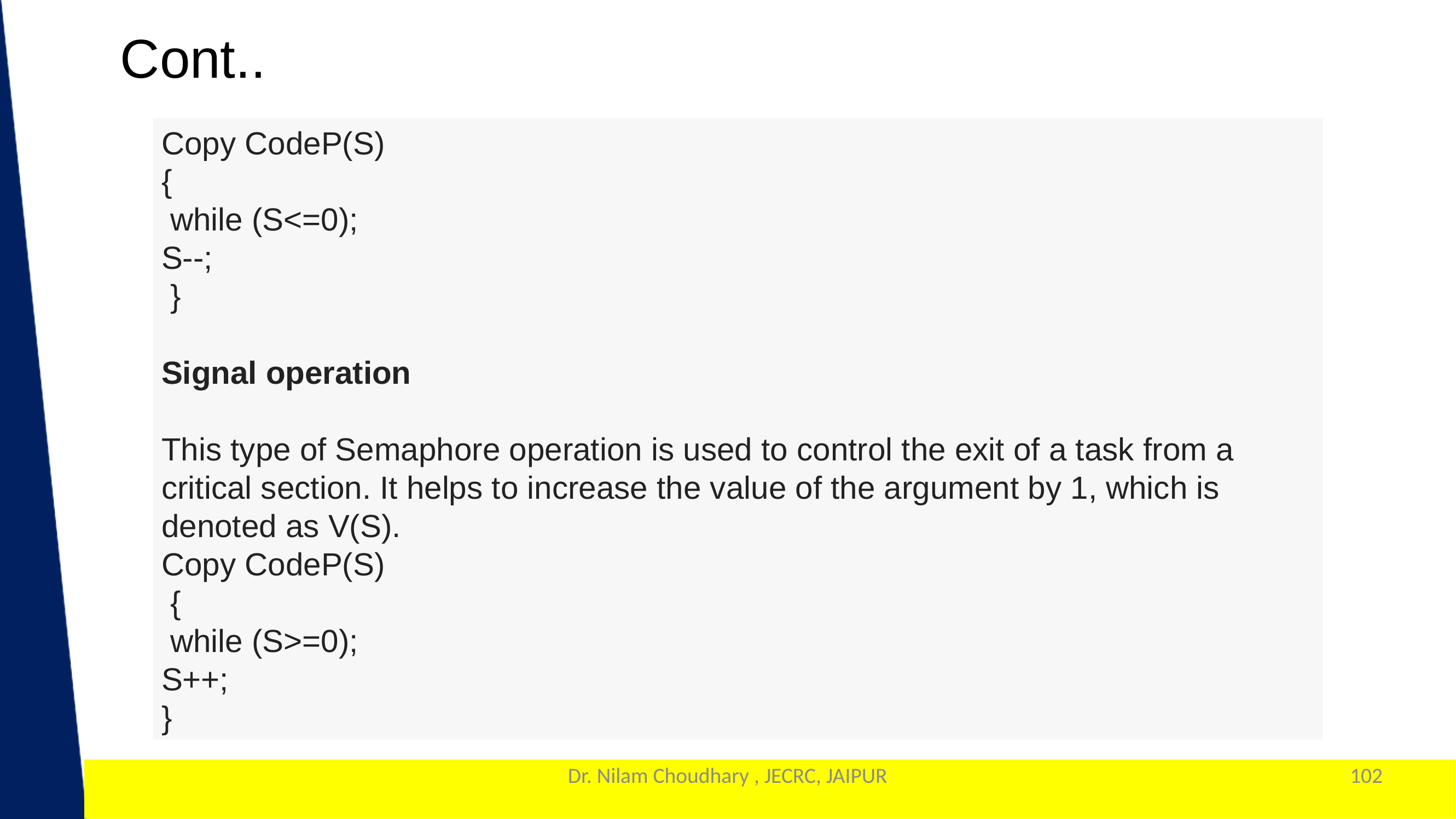

Cont..
Copy CodeP(S)
{
 while (S<=0);
S--;
 }

Signal operation

This type of Semaphore operation is used to control the exit of a task from a critical section. It helps to increase the value of the argument by 1, which is denoted as V(S).
Copy CodeP(S)
 {
 while (S>=0);
S++;
}
Dr. Nilam Choudhary , JECRC, JAIPUR
102
1